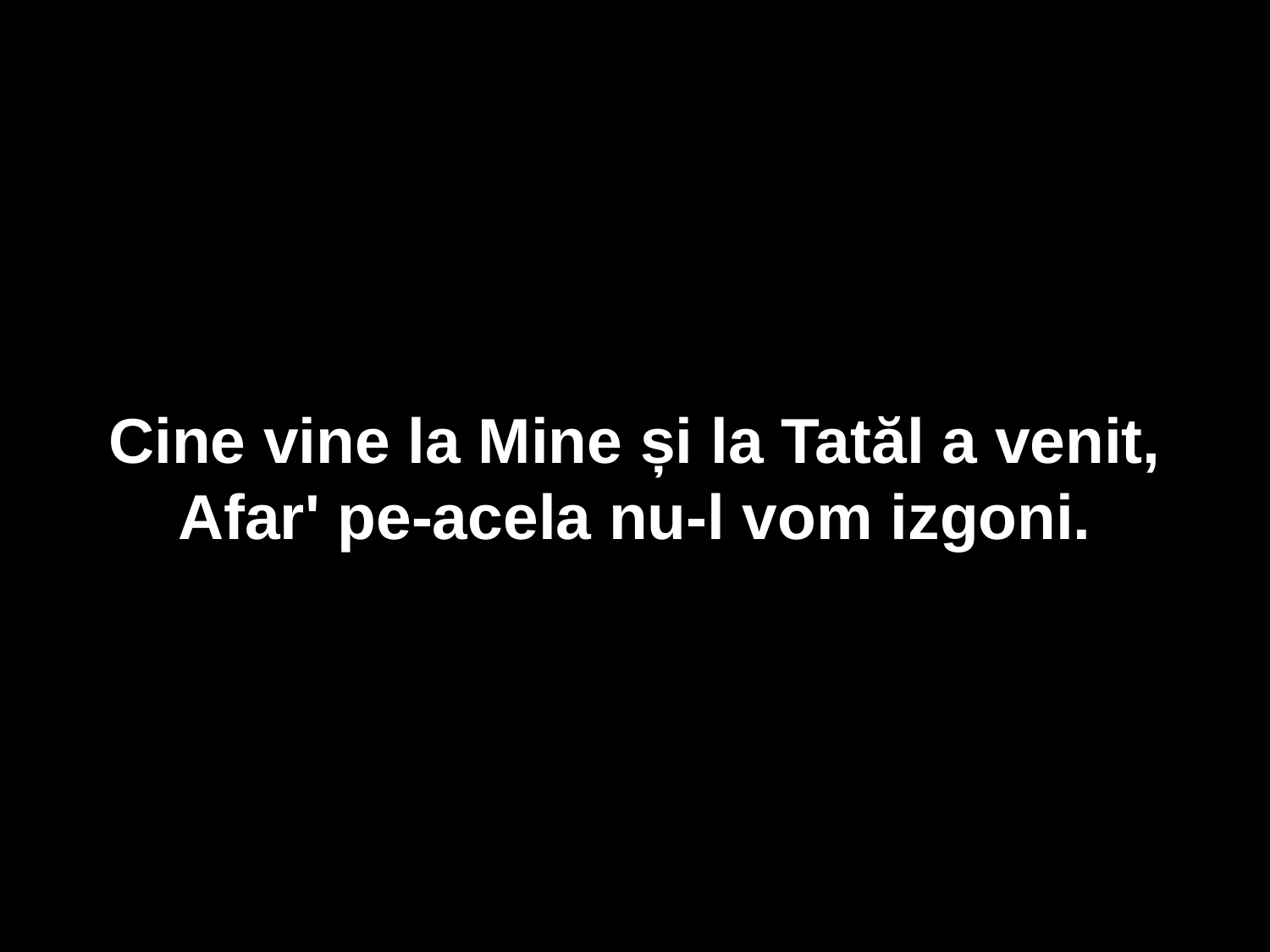

Cine vine la Mine și la Tatăl a venit,
Afar' pe-acela nu-l vom izgoni.